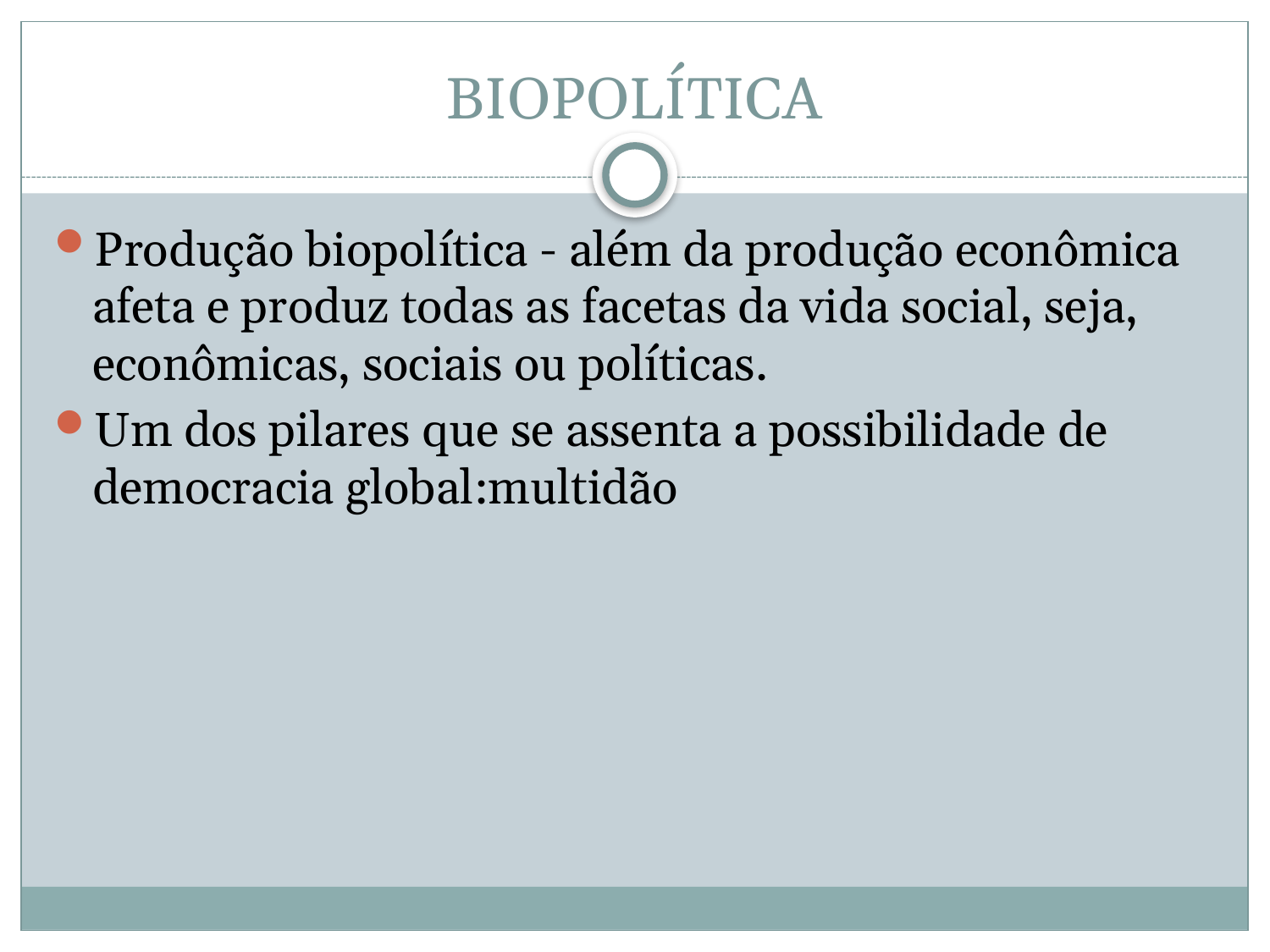

# BIOPOLÍTICA
Produção biopolítica - além da produção econômica afeta e produz todas as facetas da vida social, seja, econômicas, sociais ou políticas.
Um dos pilares que se assenta a possibilidade de democracia global:multidão